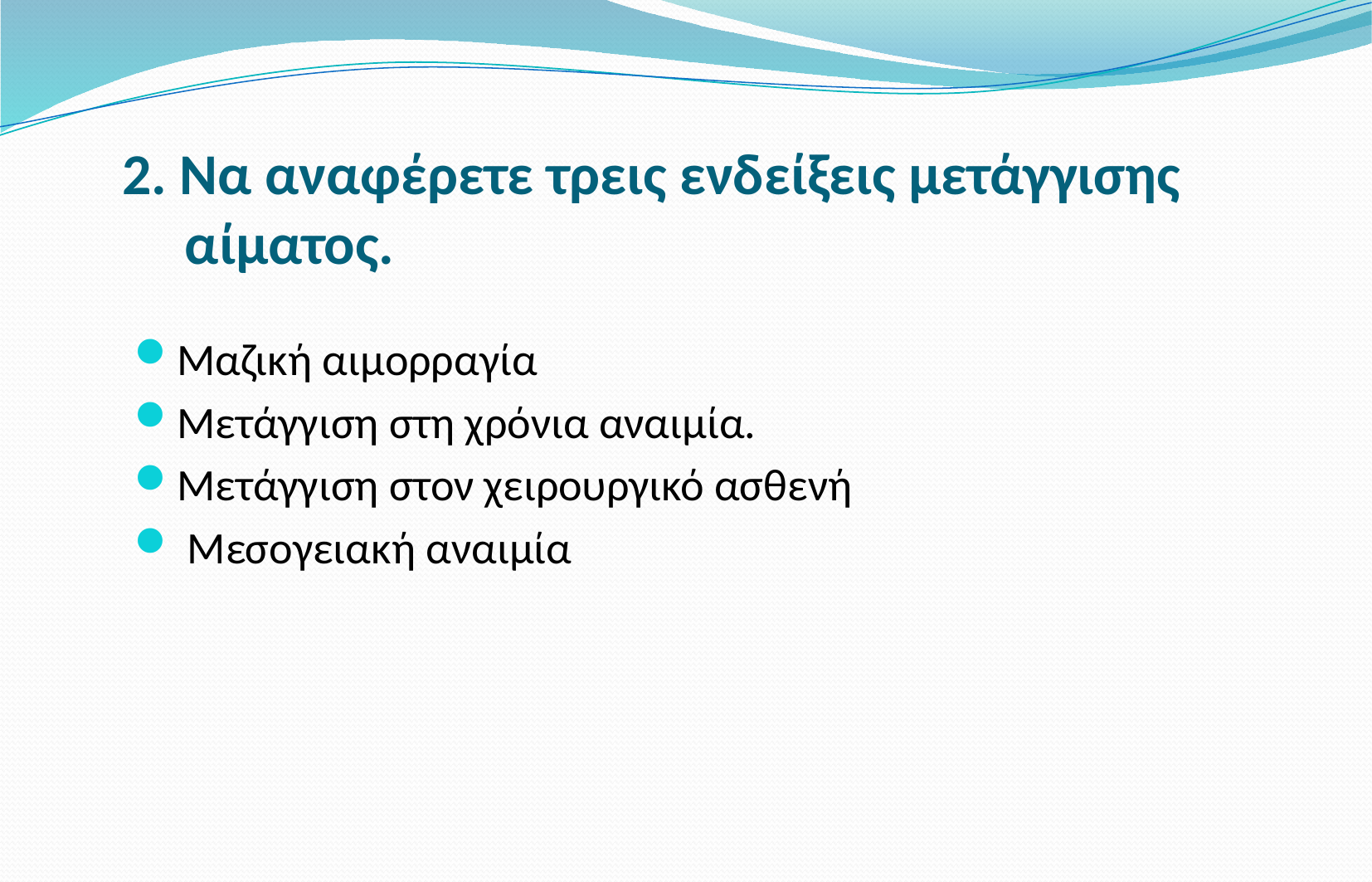

# 2. Να αναφέρετε τρεις ενδείξεις μετάγγισης αίματος.
Μαζική αιμορραγία
Μετάγγιση στη χρόνια αναιμία.
Μετάγγιση στον χειρουργικό ασθενή
 Μεσογειακή αναιμία